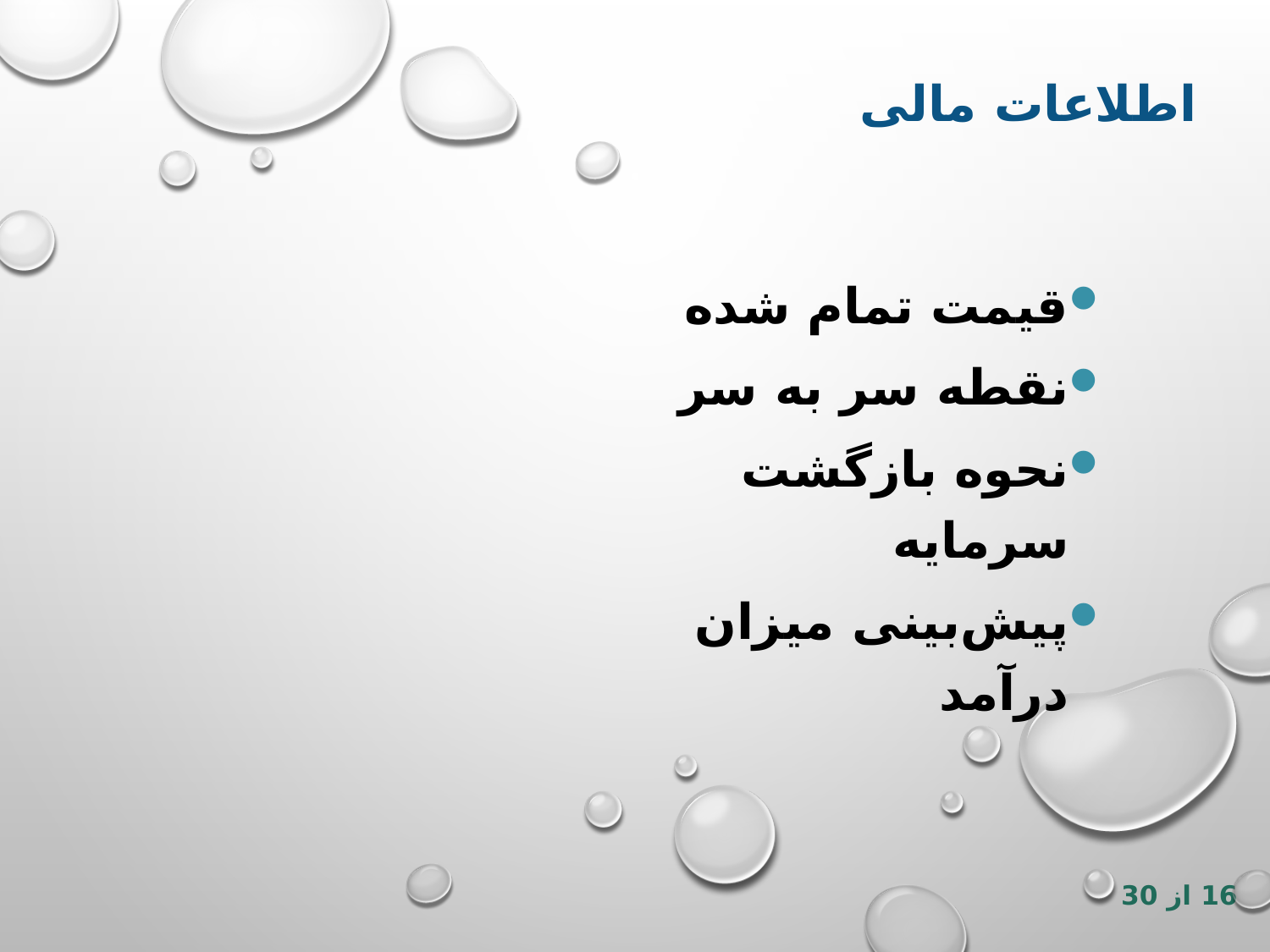

اطلاعات مالی
قیمت تمام شده
نقطه سر به سر
نحوه بازگشت سرمایه
پیش‌بینی میزان درآمد